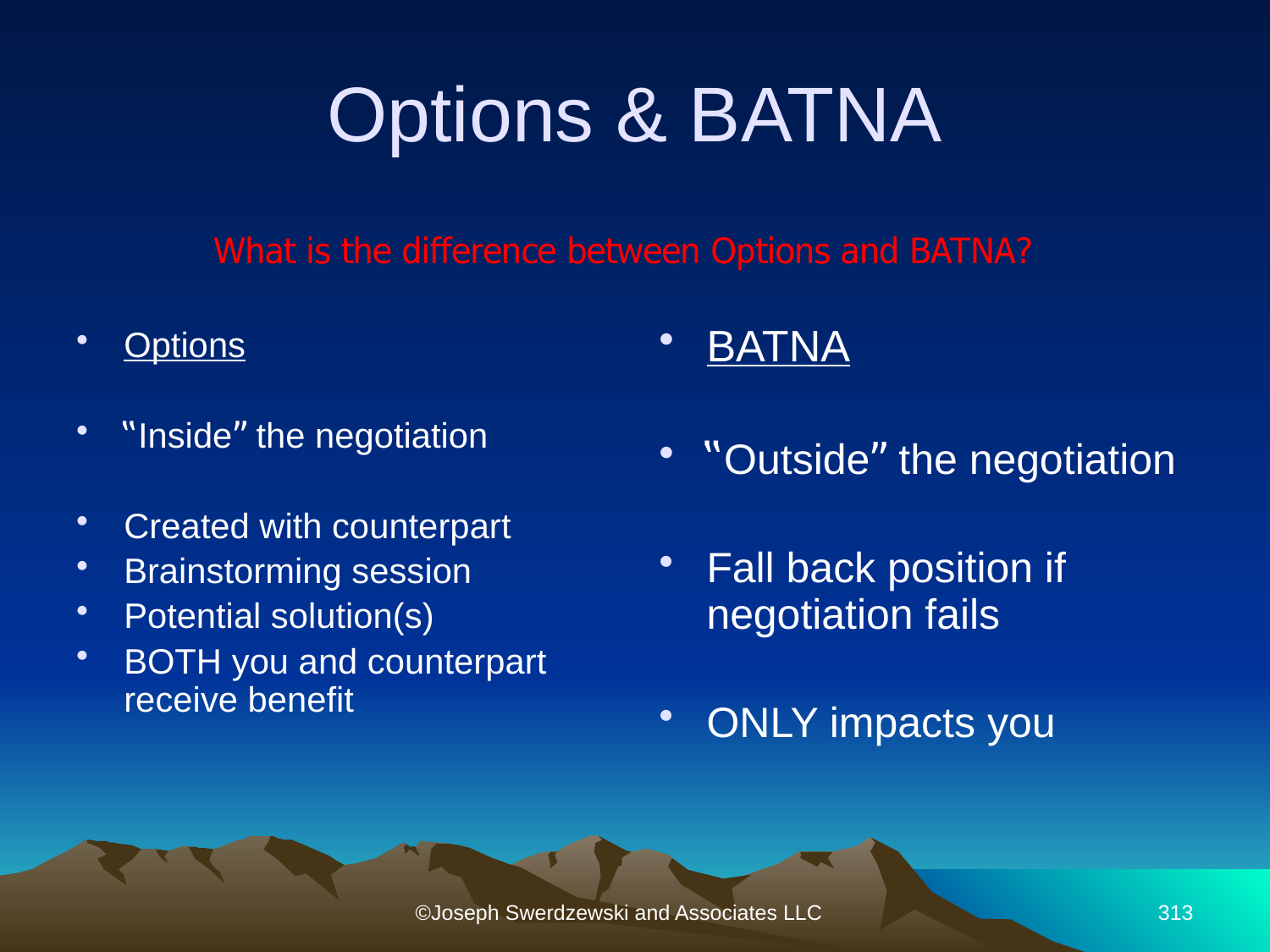

# Options & BATNA
What is the difference between Options and BATNA?
BATNA

“Outside” the negotiation

Fall back position if   negotiation fails

ONLY impacts you

Options

“Inside” the negotiation

Created with counterpart
Brainstorming session
Potential solution(s)
BOTH you and counterpart receive benefit

©Joseph Swerdzewski and Associates LLC
313